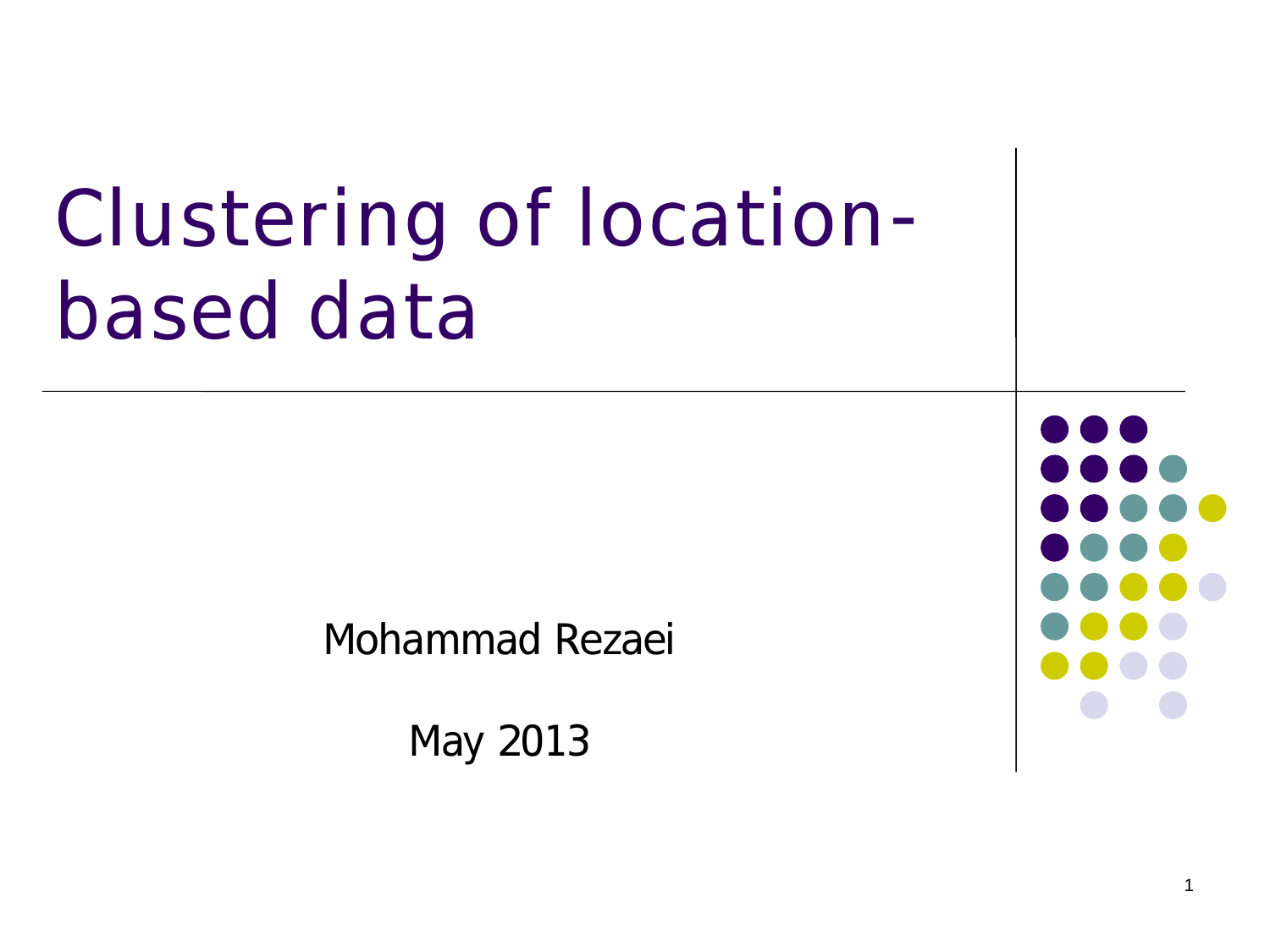

# Clustering of location-based data

Mohammad Rezaei

May 2013
1